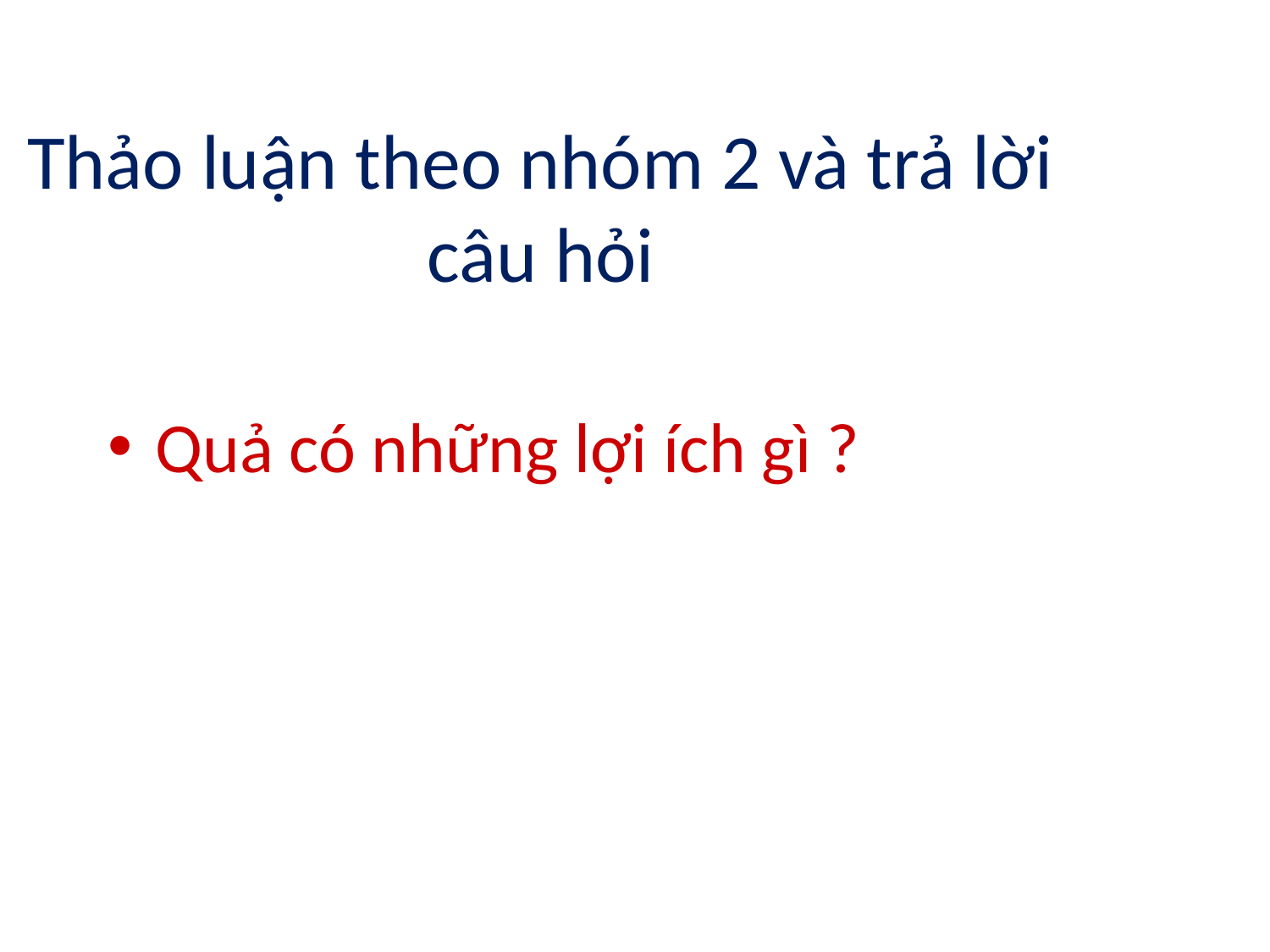

# Thảo luận theo nhóm 2 và trả lời câu hỏi
Quả có những lợi ích gì ?